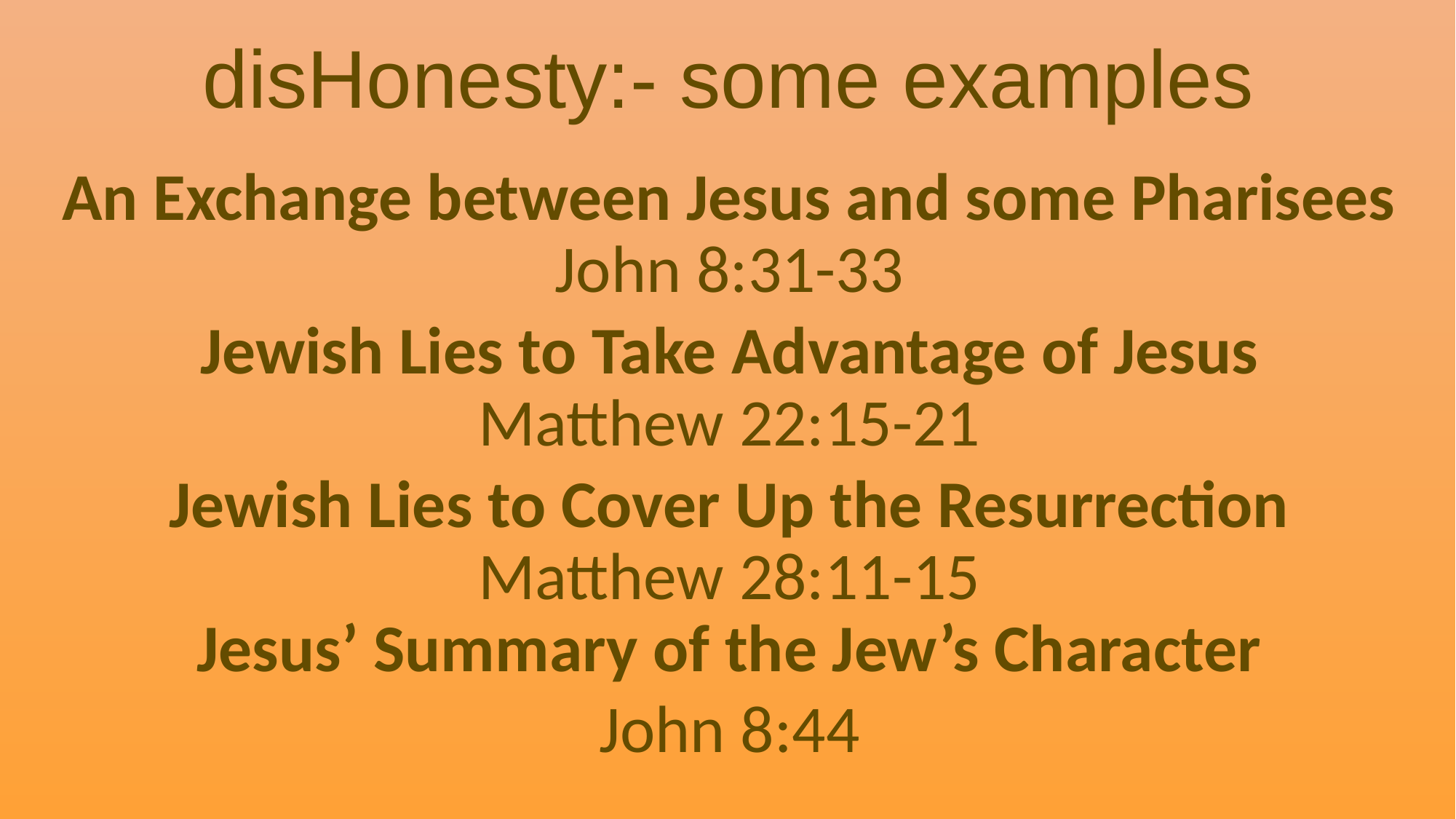

# disHonesty:- some examples
An Exchange between Jesus and some Pharisees
John 8:31-33
Jewish Lies to Take Advantage of Jesus
Matthew 22:15-21
Jewish Lies to Cover Up the Resurrection
Matthew 28:11-15
Jesus’ Summary of the Jew’s Character
John 8:44